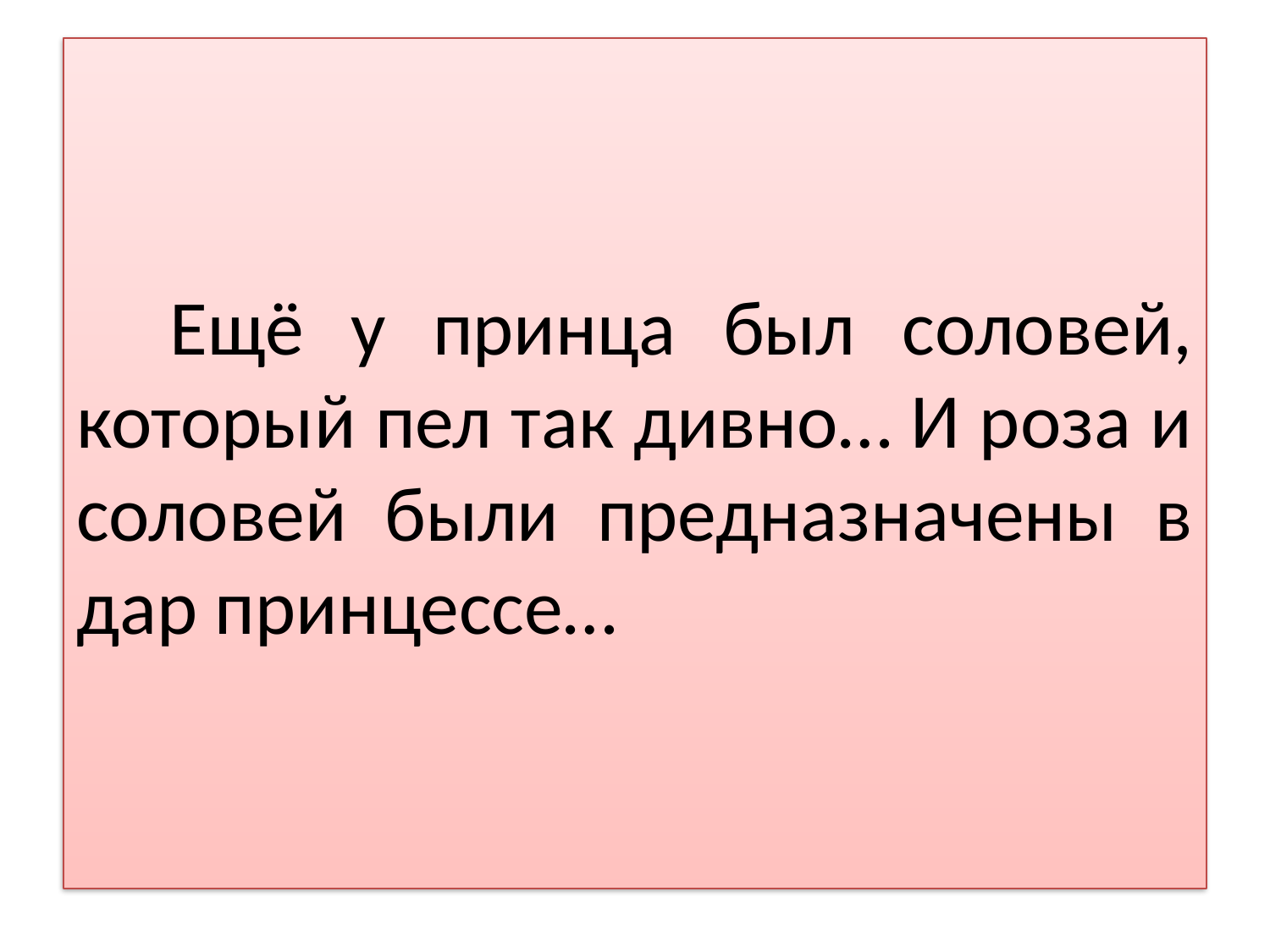

# Ещё у принца был соловей, который пел так дивно… И роза и соловей были предназначены в дар принцессе…